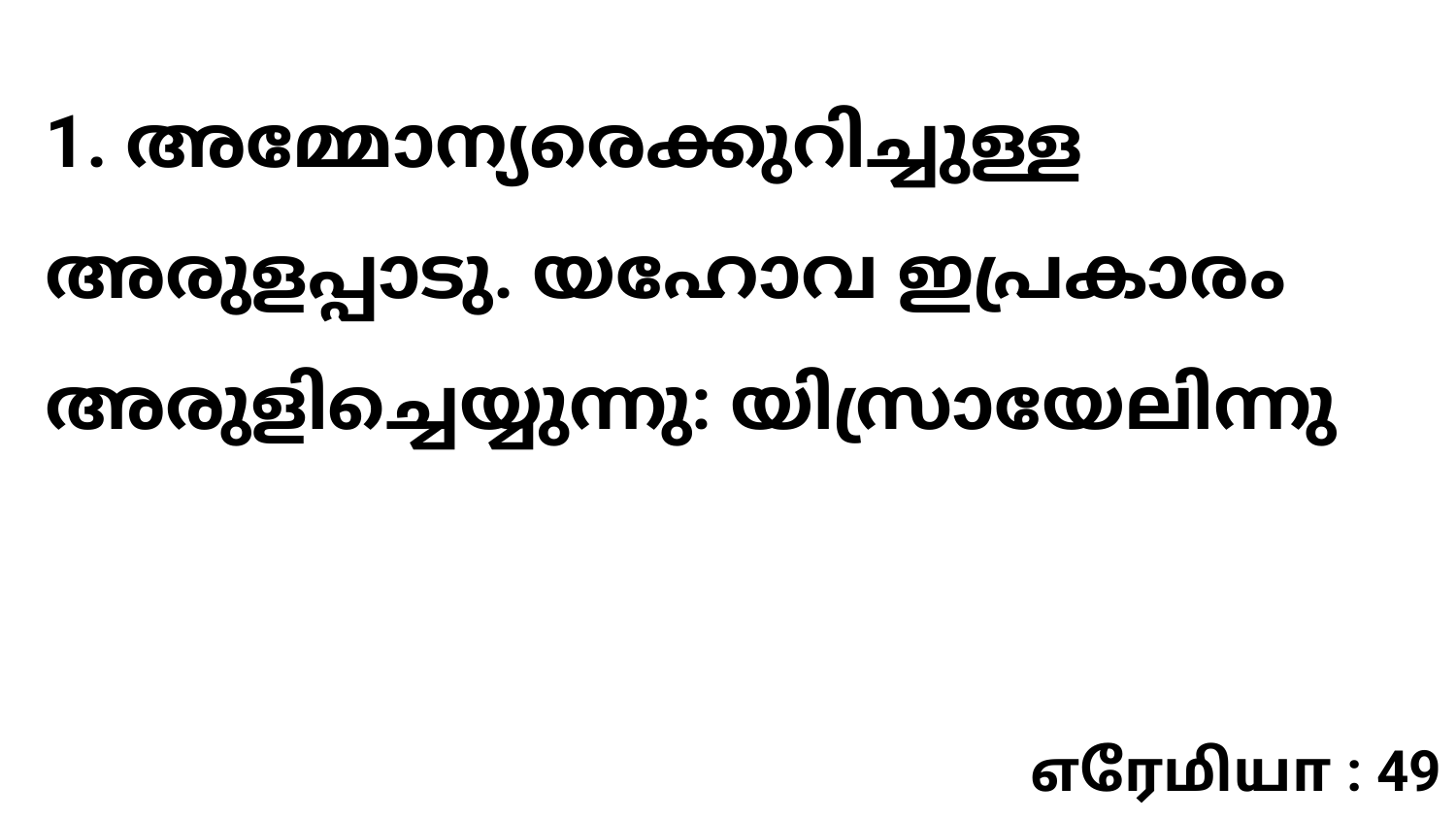

1. അമ്മോന്യരെക്കുറിച്ചുള്ള അരുളപ്പാടു. യഹോവ ഇപ്രകാരം അരുളിച്ചെയ്യുന്നു: യിസ്രായേലിന്നു
எரேமியா : 49